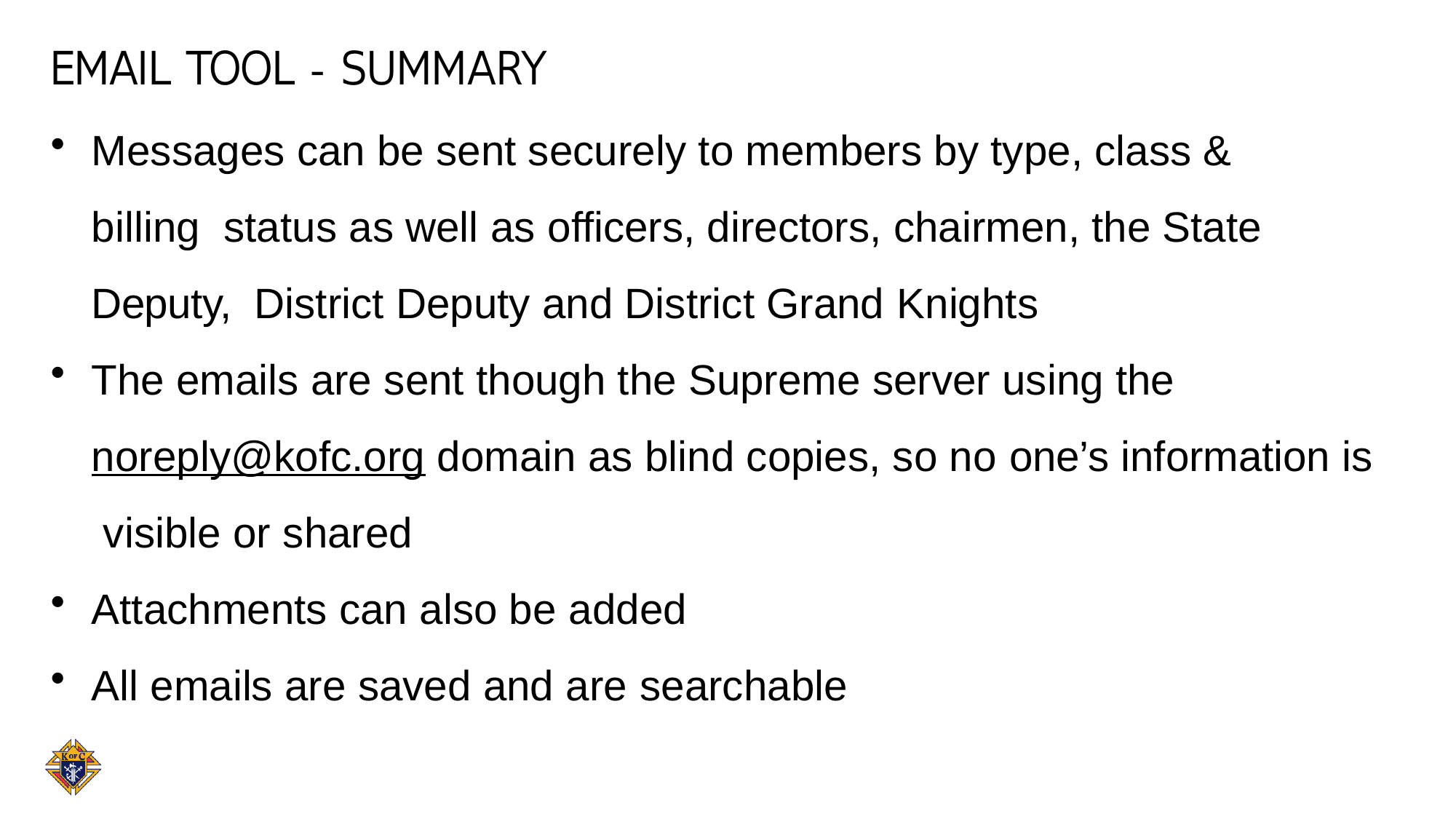

# Email Tool - Summary
Messages can be sent securely to members by type, class & billing  status as well as officers, directors, chairmen, the State Deputy,  District Deputy and District Grand Knights
The emails are sent though the Supreme server using the  noreply@kofc.org domain as blind copies, so no one’s information is  visible or shared
Attachments can also be added
All emails are saved and are searchable